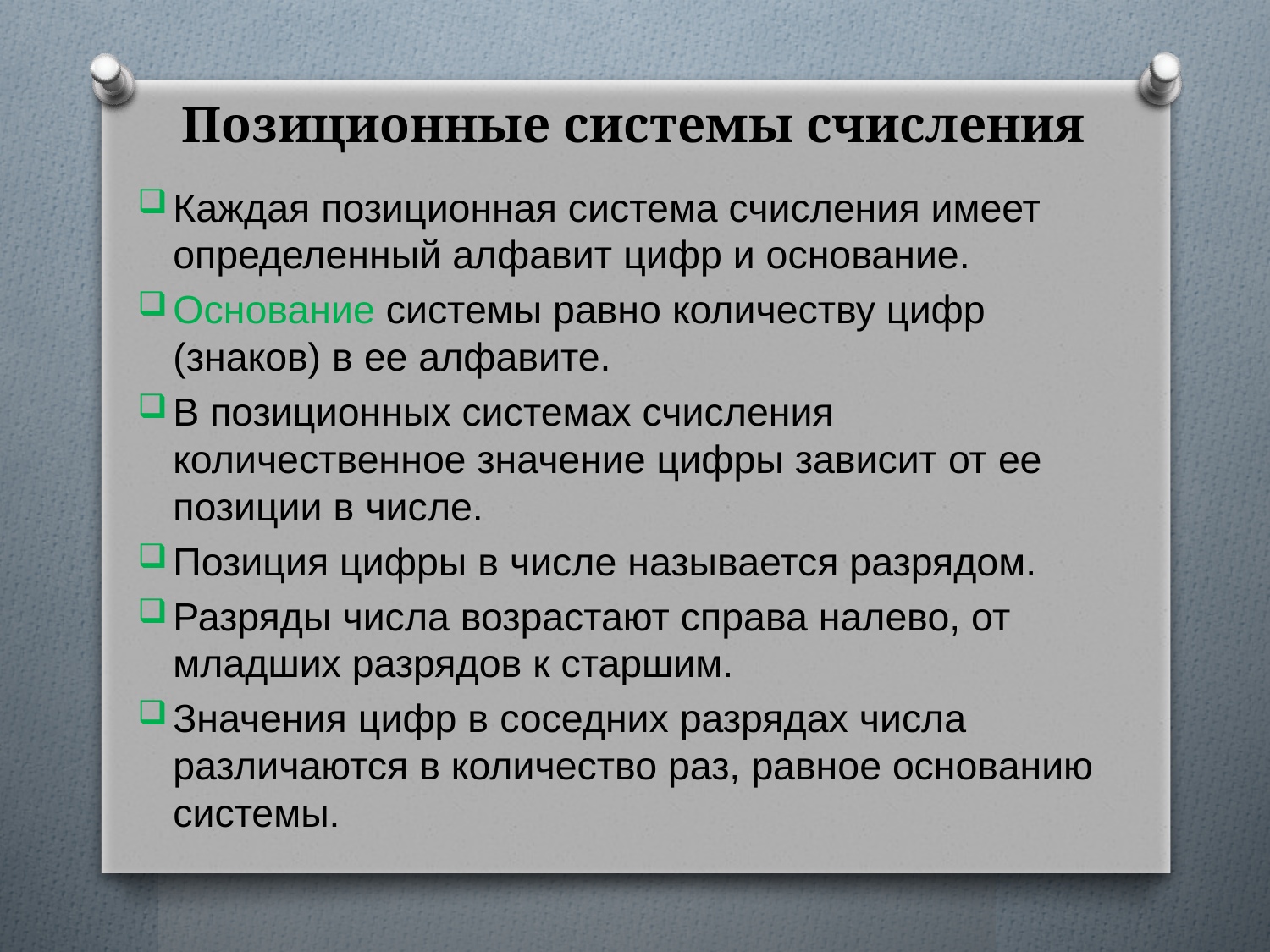

# Позиционные системы счисления
Каждая позиционная система счисления имеет определенный алфавит цифр и основание.
Основание системы равно количеству цифр (знаков) в ее алфавите.
В позиционных системах счисления количественное значение цифры зависит от ее позиции в числе.
Позиция цифры в числе называется разрядом.
Разряды числа возрастают справа налево, от младших разрядов к старшим.
Значения цифр в соседних разрядах числа различаются в количество раз, равное основанию системы.